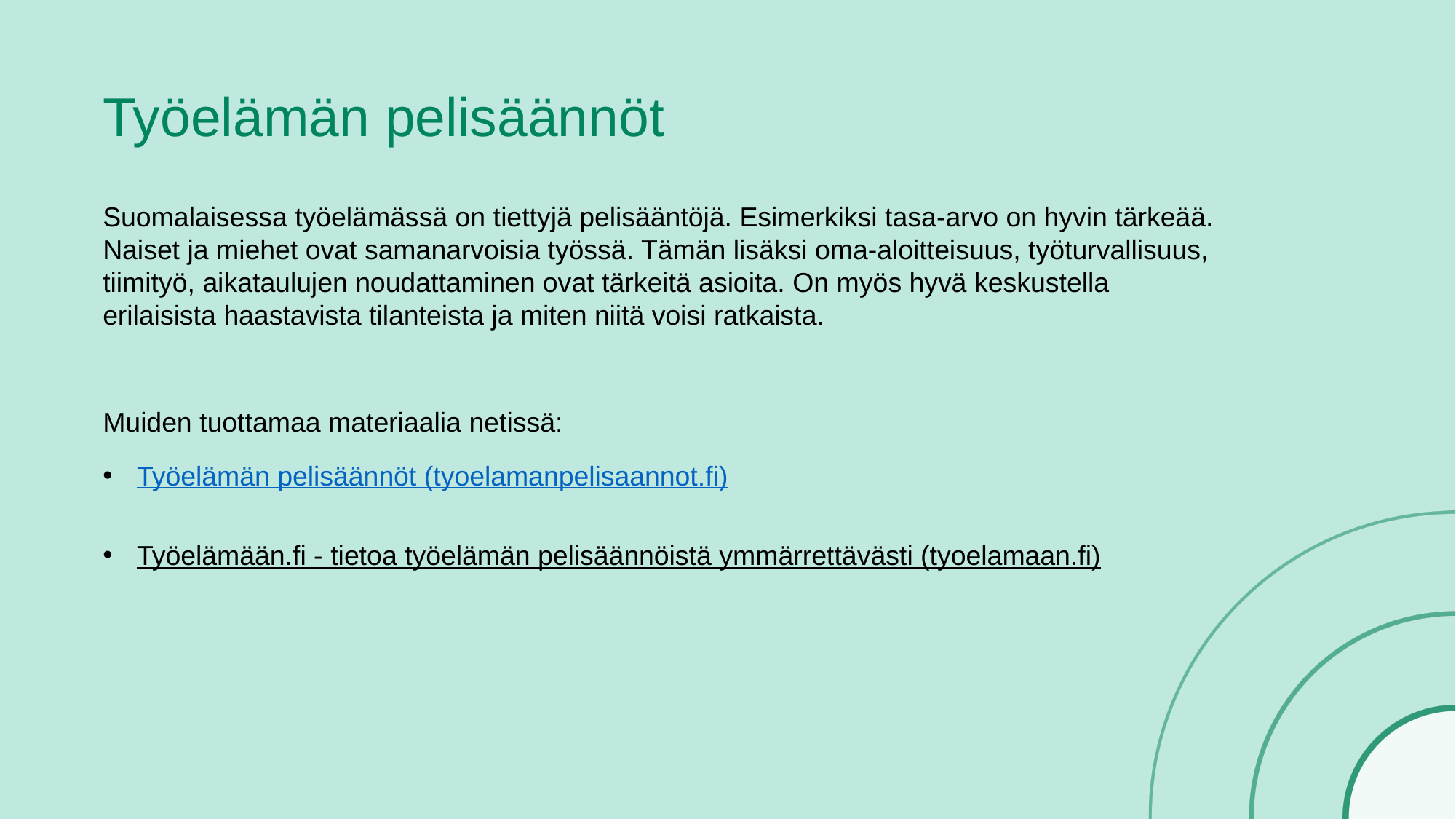

# Työelämän pelisäännöt
Suomalaisessa työelämässä on tiettyjä pelisääntöjä. Esimerkiksi tasa-arvo on hyvin tärkeää. Naiset ja miehet ovat samanarvoisia työssä. Tämän lisäksi oma-aloitteisuus, työturvallisuus, tiimityö, aikataulujen noudattaminen ovat tärkeitä asioita. On myös hyvä keskustella erilaisista haastavista tilanteista ja miten niitä voisi ratkaista.

Muiden tuottamaa materiaalia netissä:
Työelämän pelisäännöt (tyoelamanpelisaannot.fi)
Työelämään.fi - tietoa työelämän pelisäännöistä ymmärrettävästi (tyoelamaan.fi)